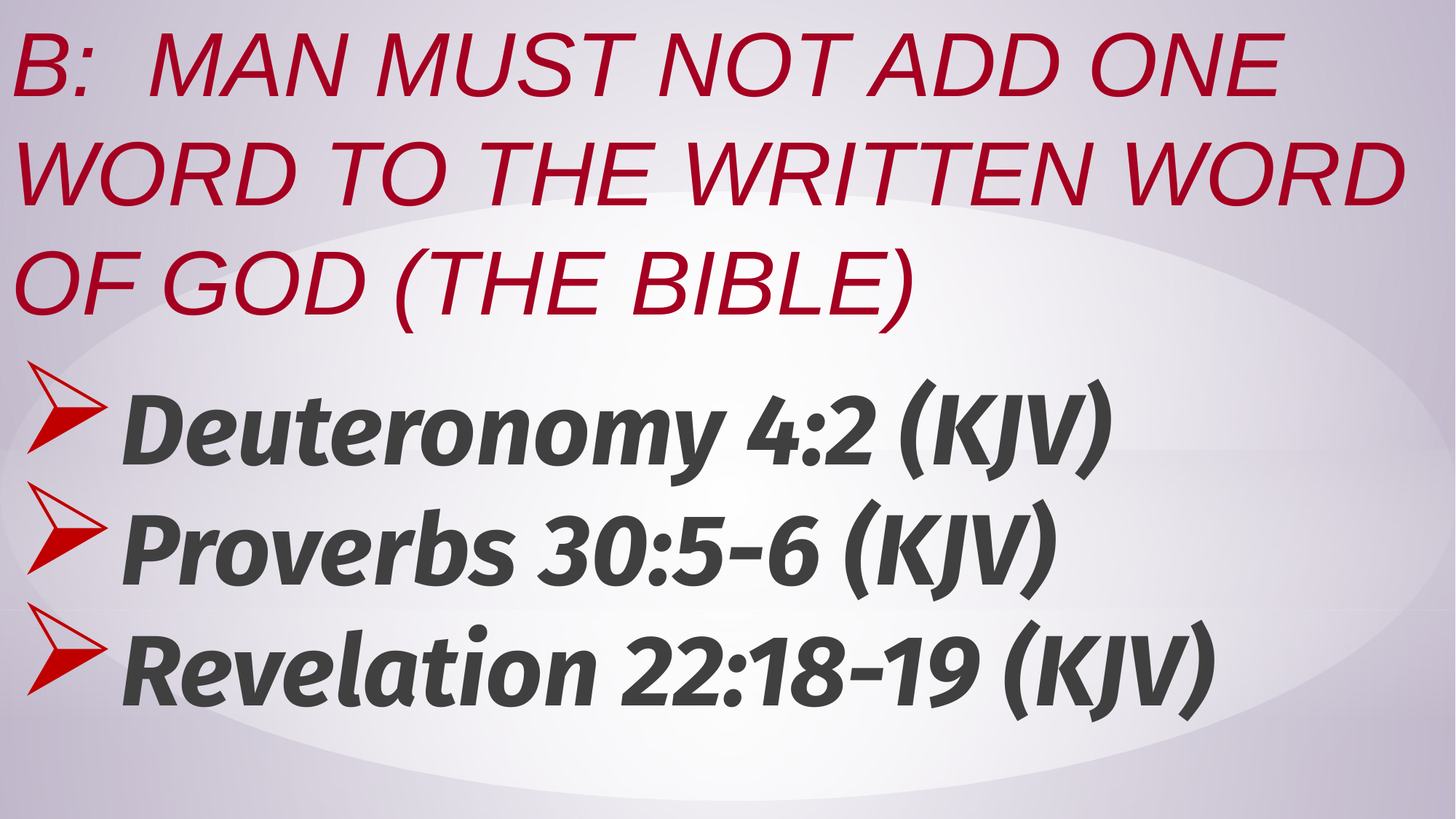

# B:  Man Must Not Add One Word to the Written Word of GOD (the Bible)
Deuteronomy 4:2 (KJV)
Proverbs 30:5-6 (KJV)
Revelation 22:18-19 (KJV)